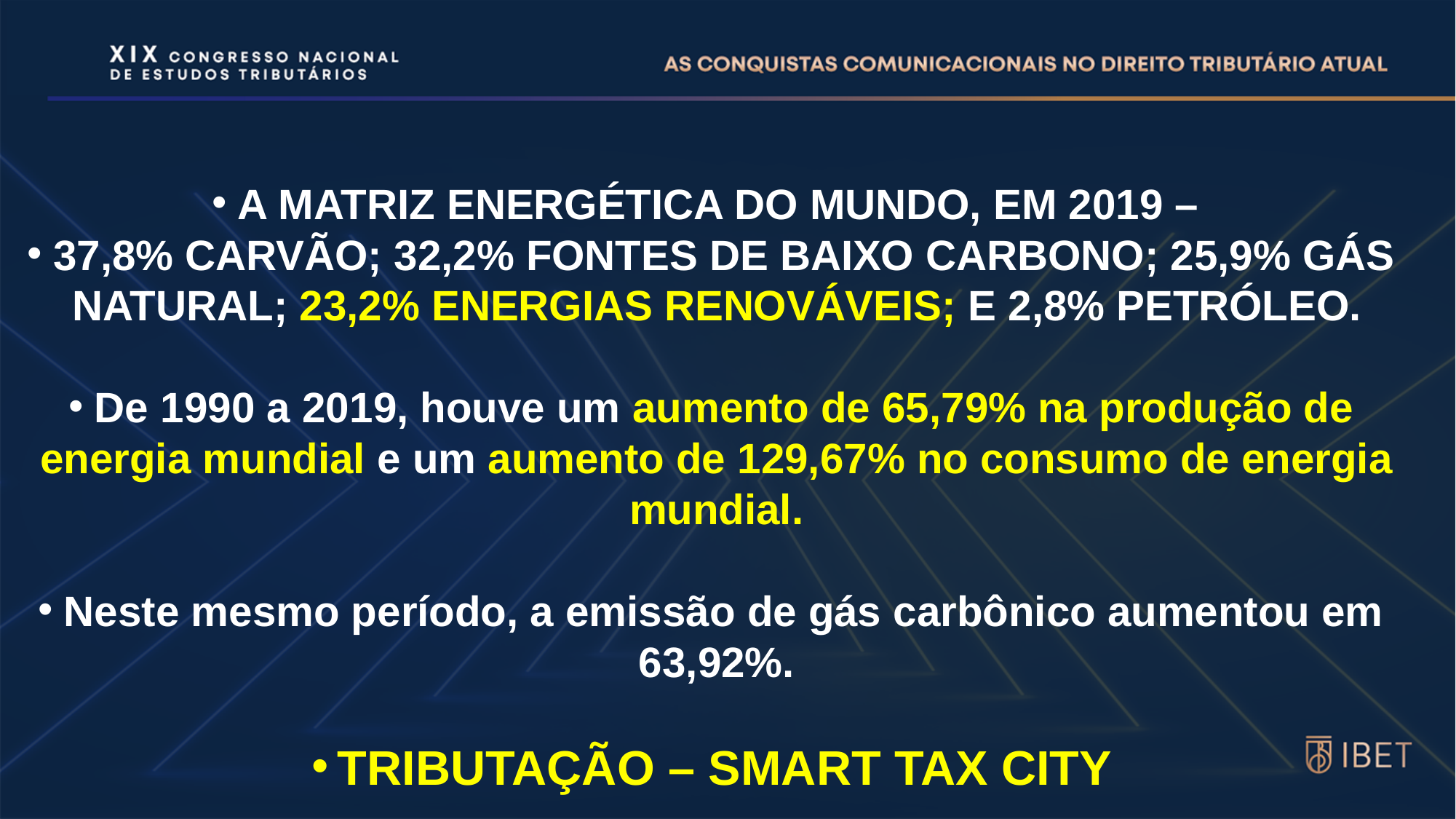

A MATRIZ ENERGÉTICA DO MUNDO, EM 2019 –
37,8% CARVÃO; 32,2% FONTES DE BAIXO CARBONO; 25,9% GÁS NATURAL; 23,2% ENERGIAS RENOVÁVEIS; E 2,8% PETRÓLEO.

De 1990 a 2019, houve um aumento de 65,79% na produção de energia mundial e um aumento de 129,67% no consumo de energia mundial.

Neste mesmo período, a emissão de gás carbônico aumentou em 63,92%.

TRIBUTAÇÃO – SMART TAX CITY